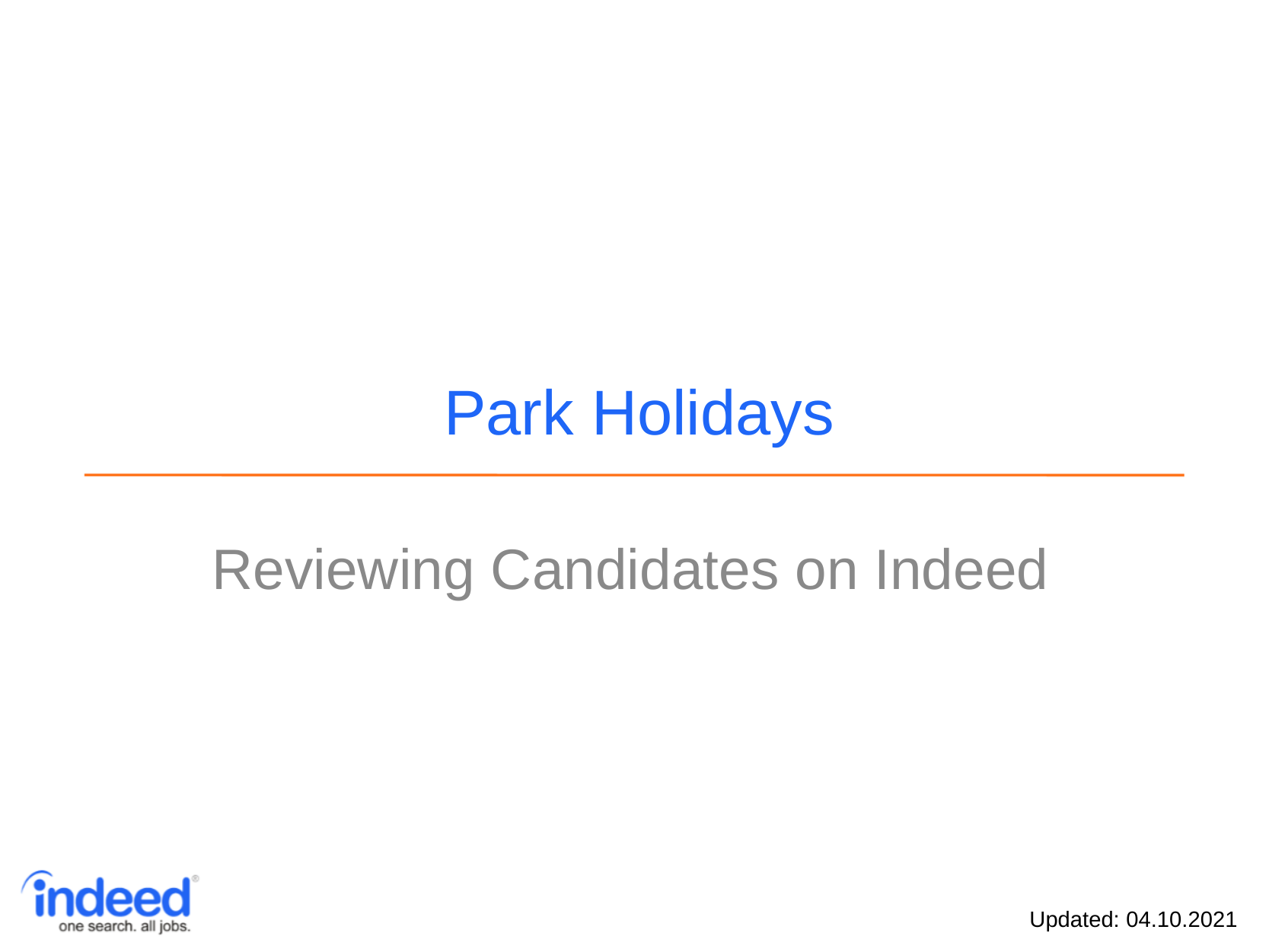

# Park Holidays
Reviewing Candidates on Indeed
Updated: 04.10.2021